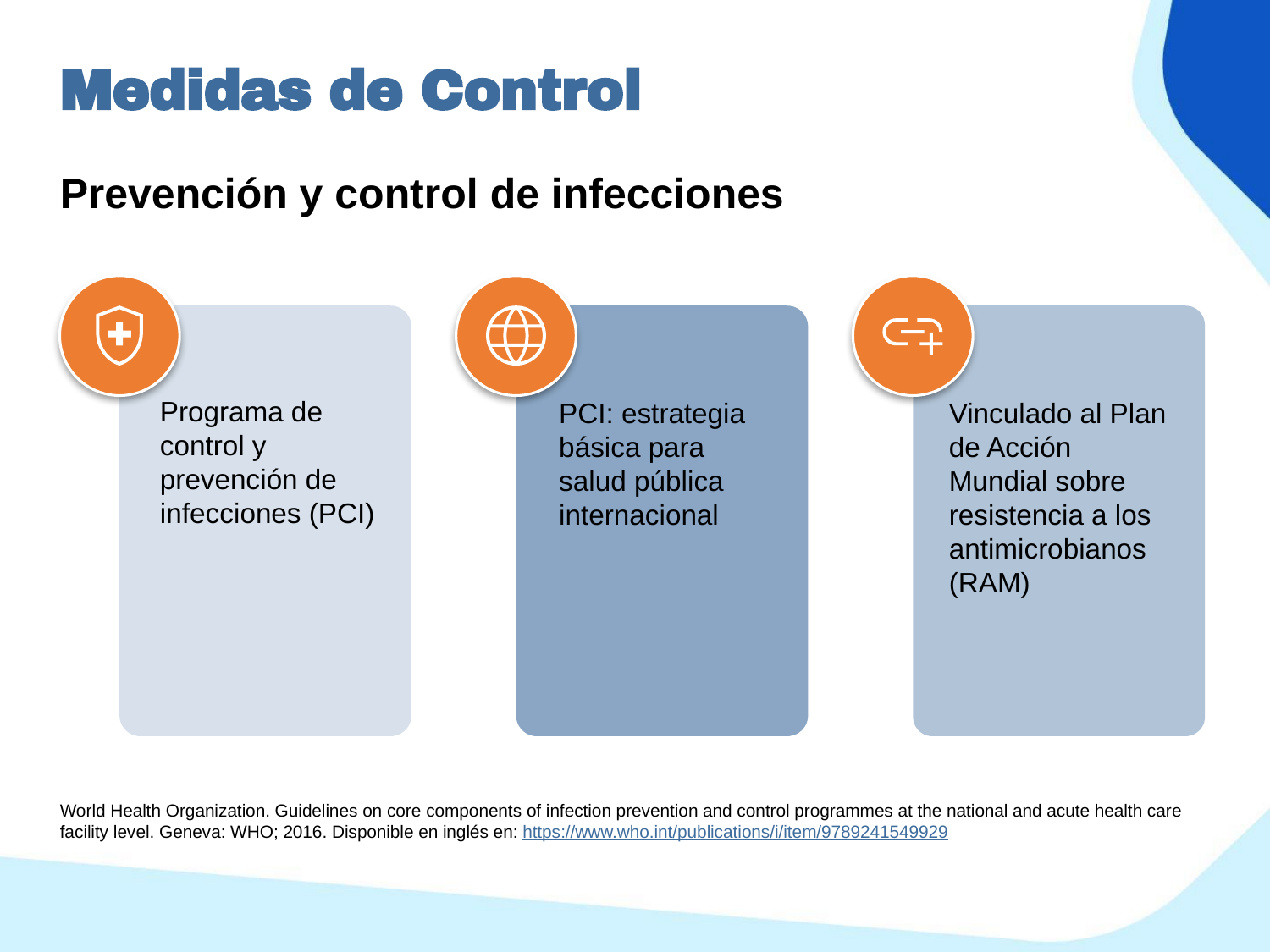

Medidas de Control
Prevención y control de infecciones

Programa de control y prevención de infecciones (PCI)
PCI: estrategia básica para salud pública internacional
Vinculado al Plan de Acción Mundial sobre resistencia a los antimicrobianos (RAM)
World Health Organization. Guidelines on core components of infection prevention and control programmes at the national and acute health care facility level. Geneva: WHO; 2016. Disponible en inglés en: https://www.who.int/publications/i/item/9789241549929